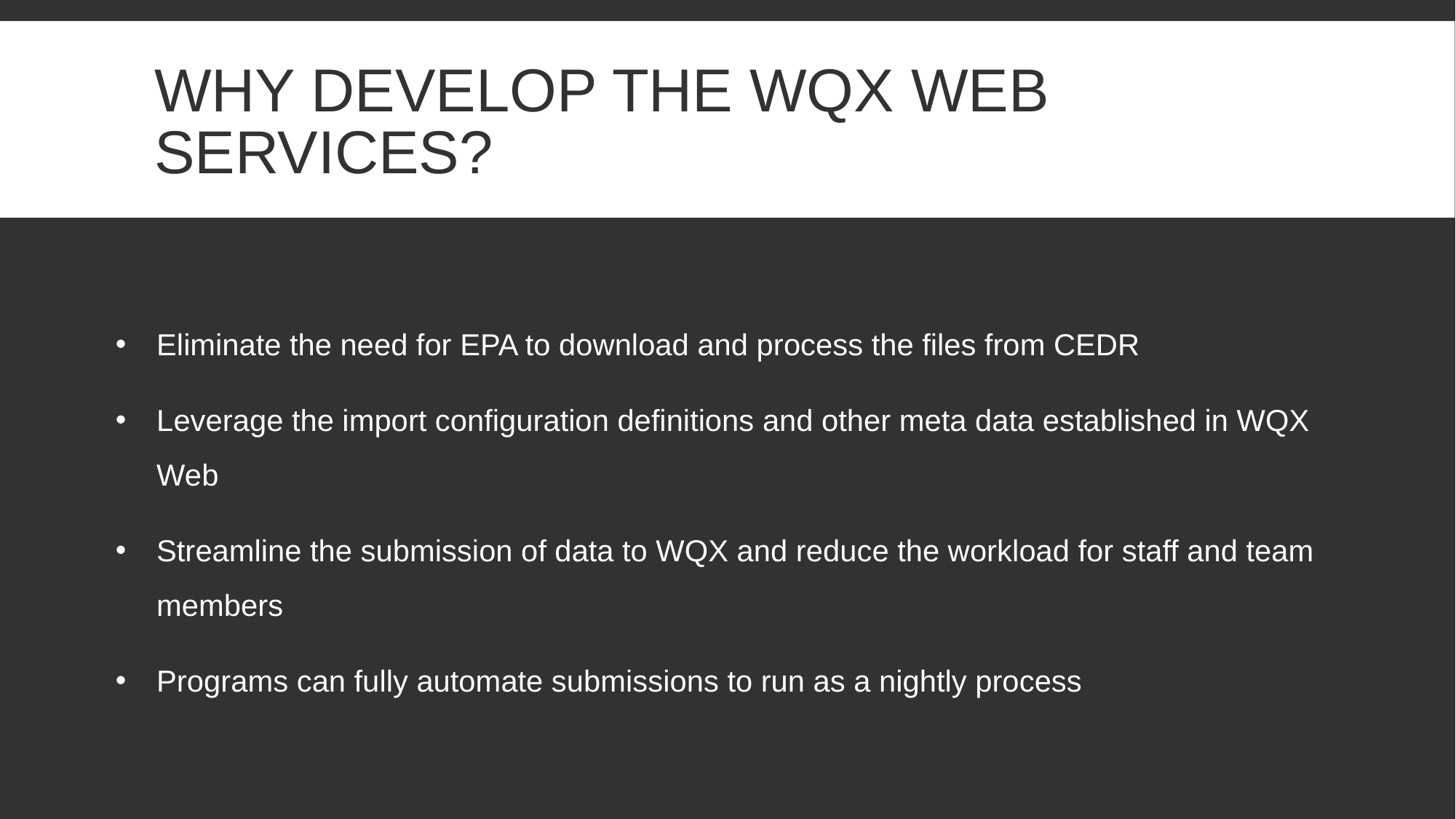

# Why Develop the WQX WEB SERVICES?

Eliminate the need for EPA to download and process the files from CEDR
Leverage the import configuration definitions and other meta data established in WQX Web
Streamline the submission of data to WQX and reduce the workload for staff and team members
Programs can fully automate submissions to run as a nightly process